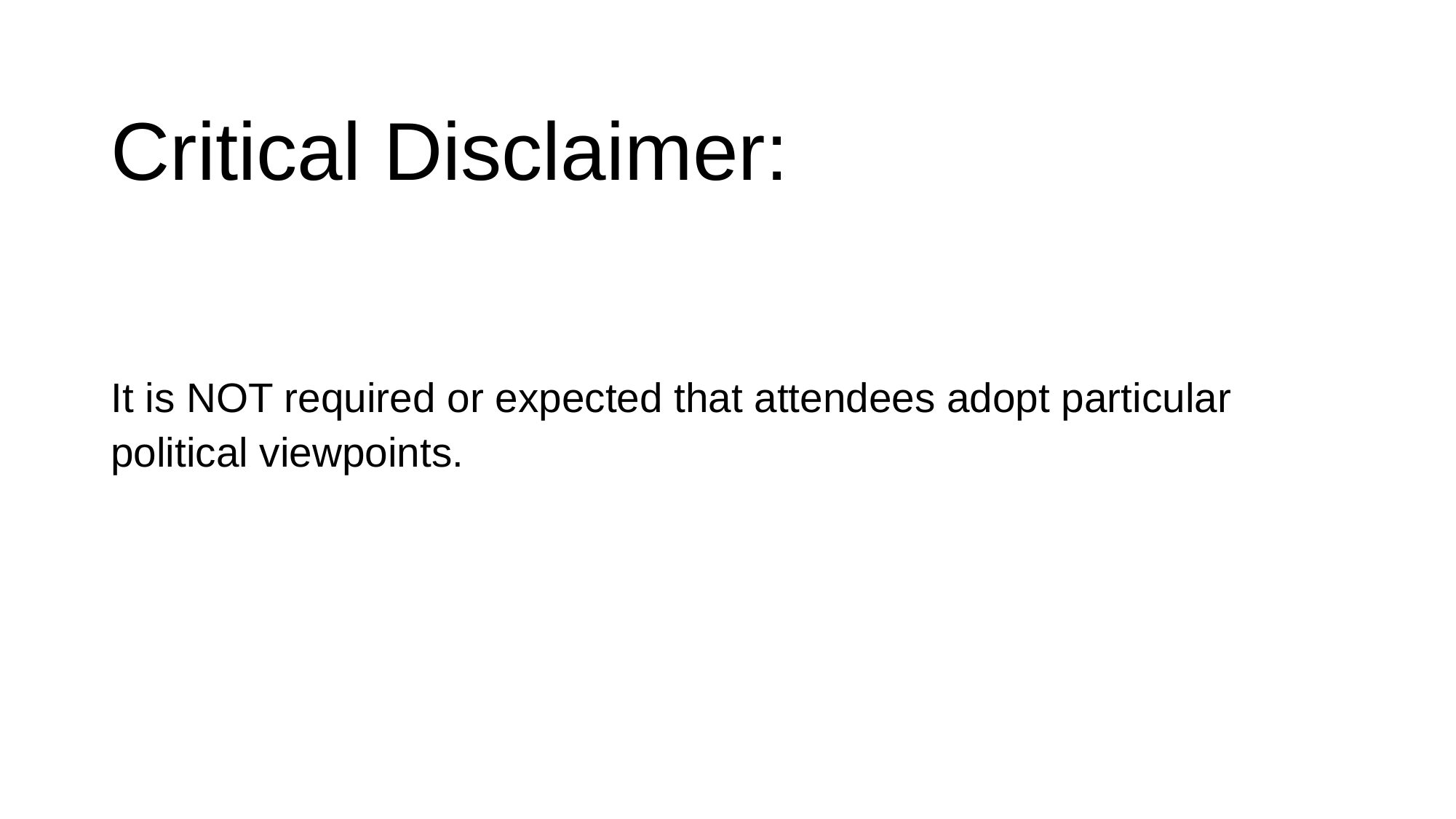

# Critical Disclaimer:
It is NOT required or expected that attendees adopt particular political viewpoints.